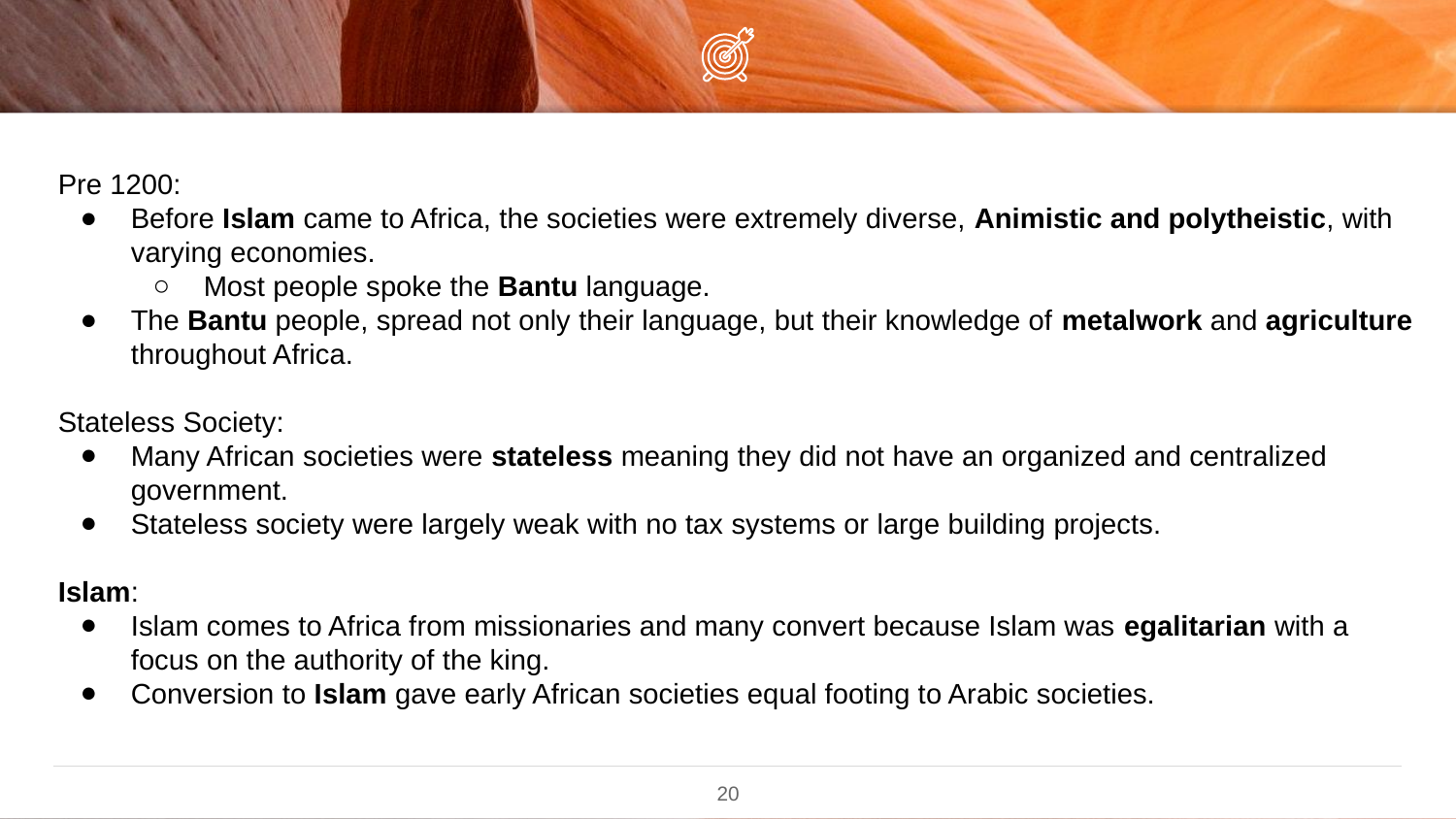

Pre 1200:
Before Islam came to Africa, the societies were extremely diverse, Animistic and polytheistic, with varying economies.
Most people spoke the Bantu language.
The Bantu people, spread not only their language, but their knowledge of metalwork and agriculture throughout Africa.

Stateless Society:
Many African societies were stateless meaning they did not have an organized and centralized government.
Stateless society were largely weak with no tax systems or large building projects.

Islam:
Islam comes to Africa from missionaries and many convert because Islam was egalitarian with a focus on the authority of the king.
Conversion to Islam gave early African societies equal footing to Arabic societies.
20